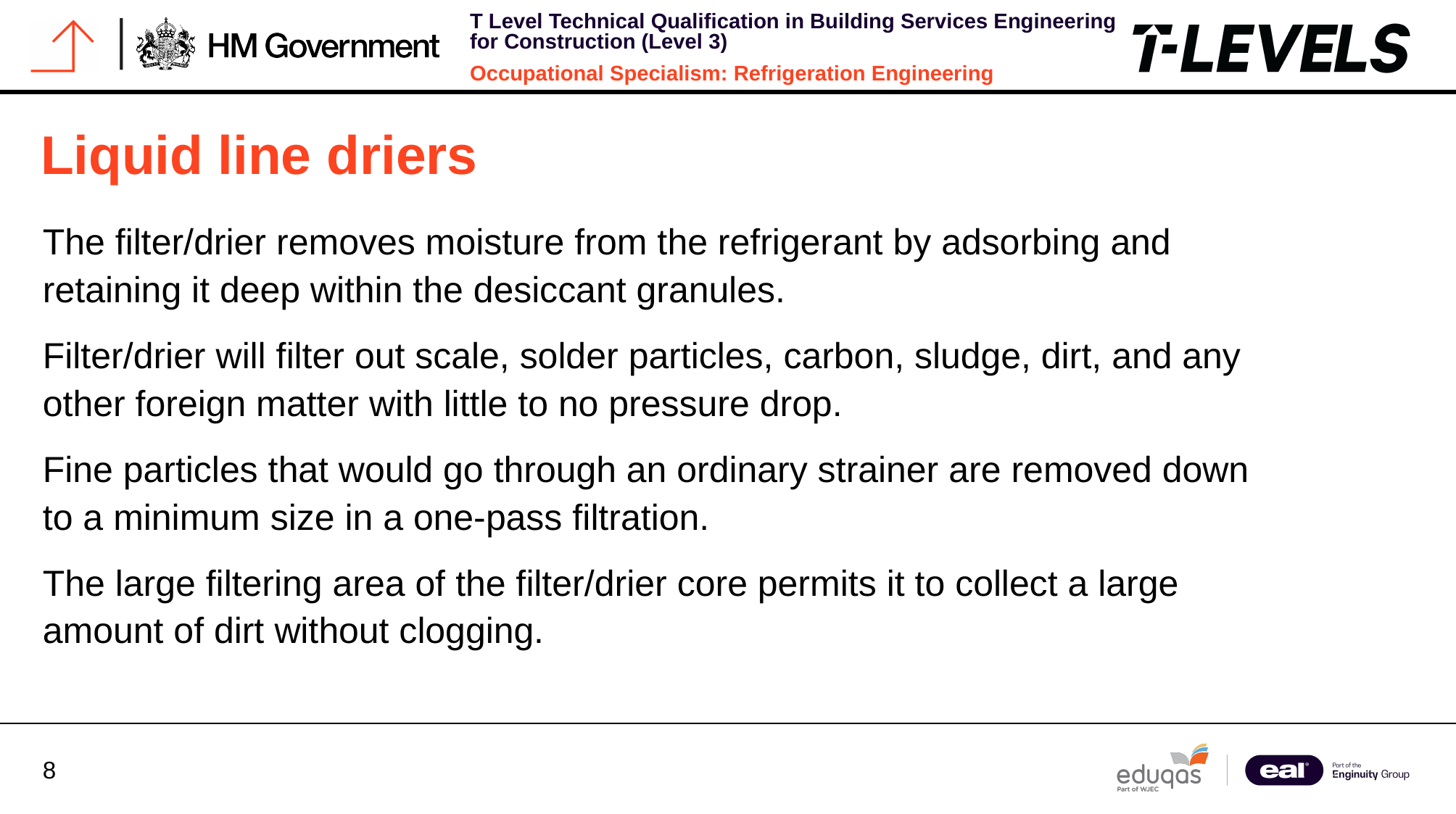

# Liquid line driers
The filter/drier removes moisture from the refrigerant by adsorbing and retaining it deep within the desiccant granules.
Filter/drier will filter out scale, solder particles, carbon, sludge, dirt, and any other foreign matter with little to no pressure drop.
Fine particles that would go through an ordinary strainer are removed down to a minimum size in a one-pass filtration.
The large filtering area of the filter/drier core permits it to collect a large amount of dirt without clogging.